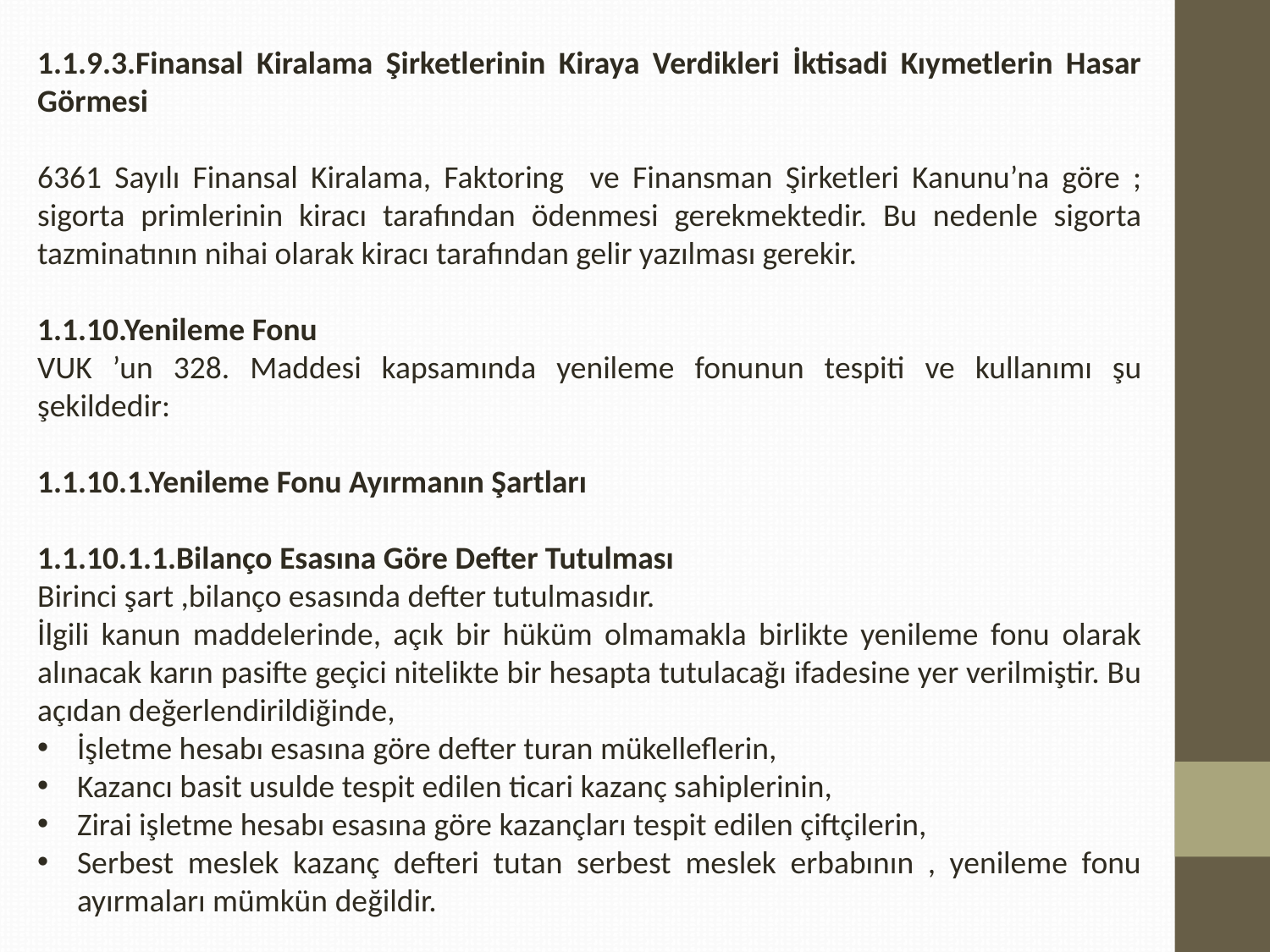

1.1.9.3.Finansal Kiralama Şirketlerinin Kiraya Verdikleri İktisadi Kıymetlerin Hasar Görmesi

6361 Sayılı Finansal Kiralama, Faktoring  ve Finansman Şirketleri Kanunu’na göre ; sigorta primlerinin kiracı tarafından ödenmesi gerekmektedir. Bu nedenle sigorta tazminatının nihai olarak kiracı tarafından gelir yazılması gerekir.

1.1.10.Yenileme Fonu
VUK ’un 328. Maddesi kapsamında yenileme fonunun tespiti ve kullanımı şu şekildedir:

1.1.10.1.Yenileme Fonu Ayırmanın Şartları

1.1.10.1.1.Bilanço Esasına Göre Defter Tutulması
Birinci şart ,bilanço esasında defter tutulmasıdır.
İlgili kanun maddelerinde, açık bir hüküm olmamakla birlikte yenileme fonu olarak alınacak karın pasifte geçici nitelikte bir hesapta tutulacağı ifadesine yer verilmiştir. Bu açıdan değerlendirildiğinde,
İşletme hesabı esasına göre defter turan mükelleflerin,
Kazancı basit usulde tespit edilen ticari kazanç sahiplerinin,
Zirai işletme hesabı esasına göre kazançları tespit edilen çiftçilerin,
Serbest meslek kazanç defteri tutan serbest meslek erbabının , yenileme fonu ayırmaları mümkün değildir.